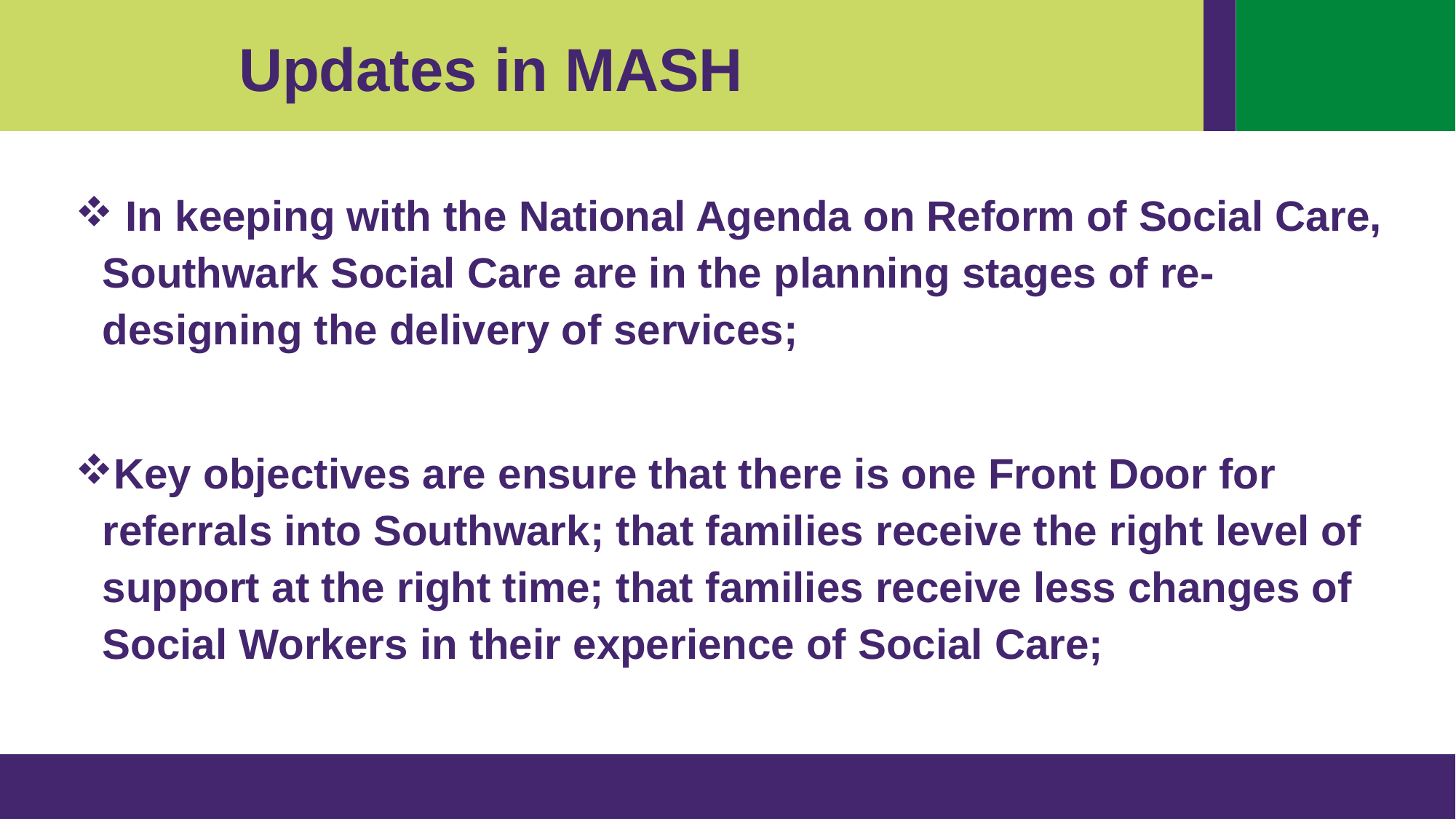

Updates in MASH

 In keeping with the National Agenda on Reform of Social Care, Southwark Social Care are in the planning stages of re-designing the delivery of services;

Key objectives are ensure that there is one Front Door for referrals into Southwark; that families receive the right level of support at the right time; that families receive less changes of Social Workers in their experience of Social Care;